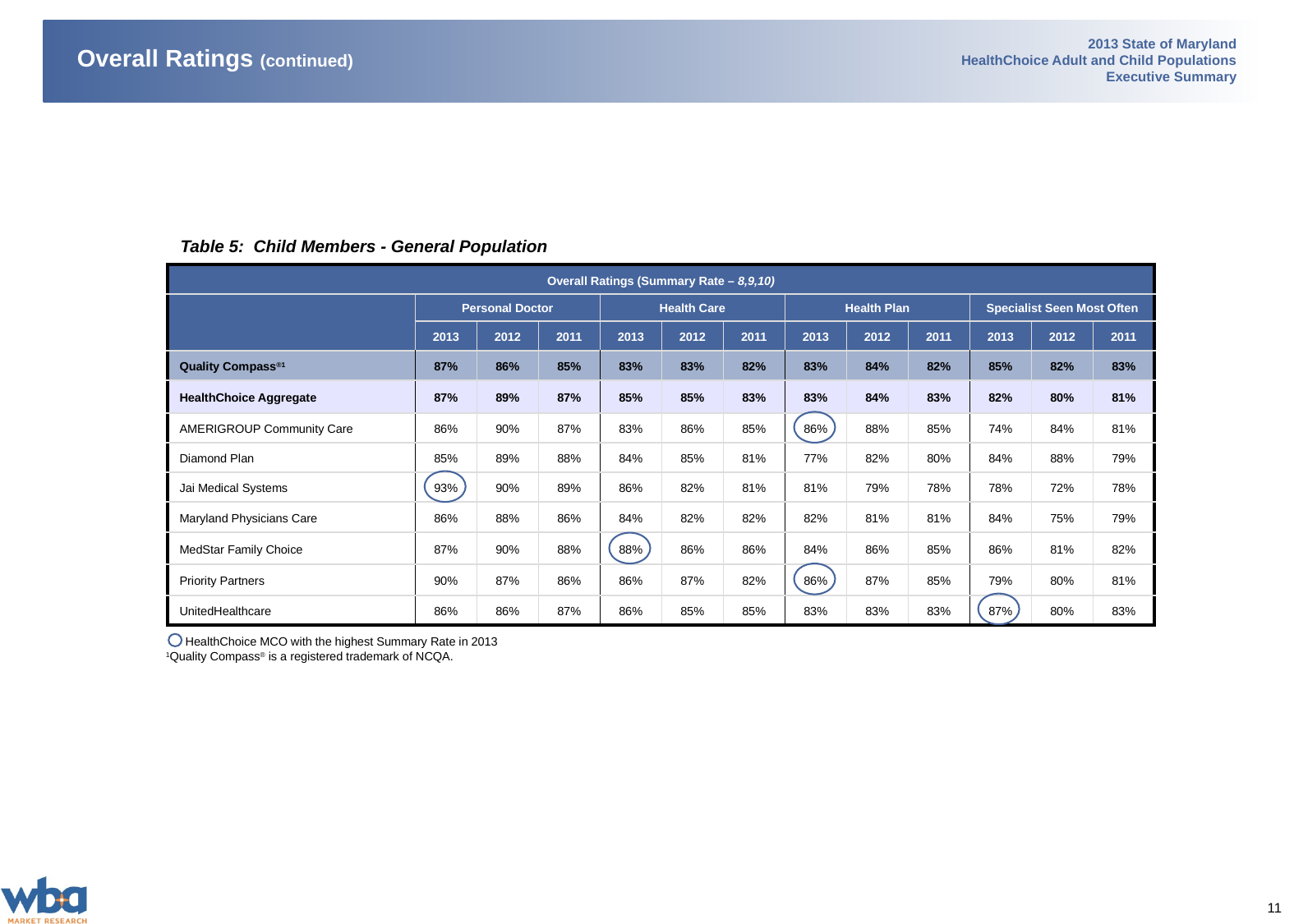

# Overall Ratings (continued)
Table 5:  Child Members - General Population
| Overall Ratings (Summary Rate – 8,9,10) |  |  |  |  |  |  |  |  |  |  |  |  |
| --- | --- | --- | --- | --- | --- | --- | --- | --- | --- | --- | --- | --- |
|  | Personal Doctor |  |  | Health Care |  |  | Health Plan |  |  | Specialist Seen Most Often |  |  |
|  | 2013 | 2012 | 2011 | 2013 | 2012 | 2011 | 2013 | 2012 | 2011 | 2013 | 2012 | 2011 |
| Quality Compass®1 | 87% | 86% | 85% | 83% | 83% | 82% | 83% | 84% | 82% | 85% | 82% | 83% |
| HealthChoice Aggregate | 87% | 89% | 87% | 85% | 85% | 83% | 83% | 84% | 83% | 82% | 80% | 81% |
| AMERIGROUP Community Care | 86% | 90% | 87% | 83% | 86% | 85% | 86% | 88% | 85% | 74% | 84% | 81% |
| Diamond Plan | 85% | 89% | 88% | 84% | 85% | 81% | 77% | 82% | 80% | 84% | 88% | 79% |
| Jai Medical Systems | 93% | 90% | 89% | 86% | 82% | 81% | 81% | 79% | 78% | 78% | 72% | 78% |
| Maryland Physicians Care | 86% | 88% | 86% | 84% | 82% | 82% | 82% | 81% | 81% | 84% | 75% | 79% |
| MedStar Family Choice | 87% | 90% | 88% | 88% | 86% | 86% | 84% | 86% | 85% | 86% | 81% | 82% |
| Priority Partners | 90% | 87% | 86% | 86% | 87% | 82% | 86% | 87% | 85% | 79% | 80% | 81% |
| UnitedHealthcare | 86% | 86% | 87% | 86% | 85% | 85% | 83% | 83% | 83% | 87% | 80% | 83% |

     HealthChoice MCO with the highest Summary Rate in 2013
1Quality Compass® is a registered trademark of NCQA.